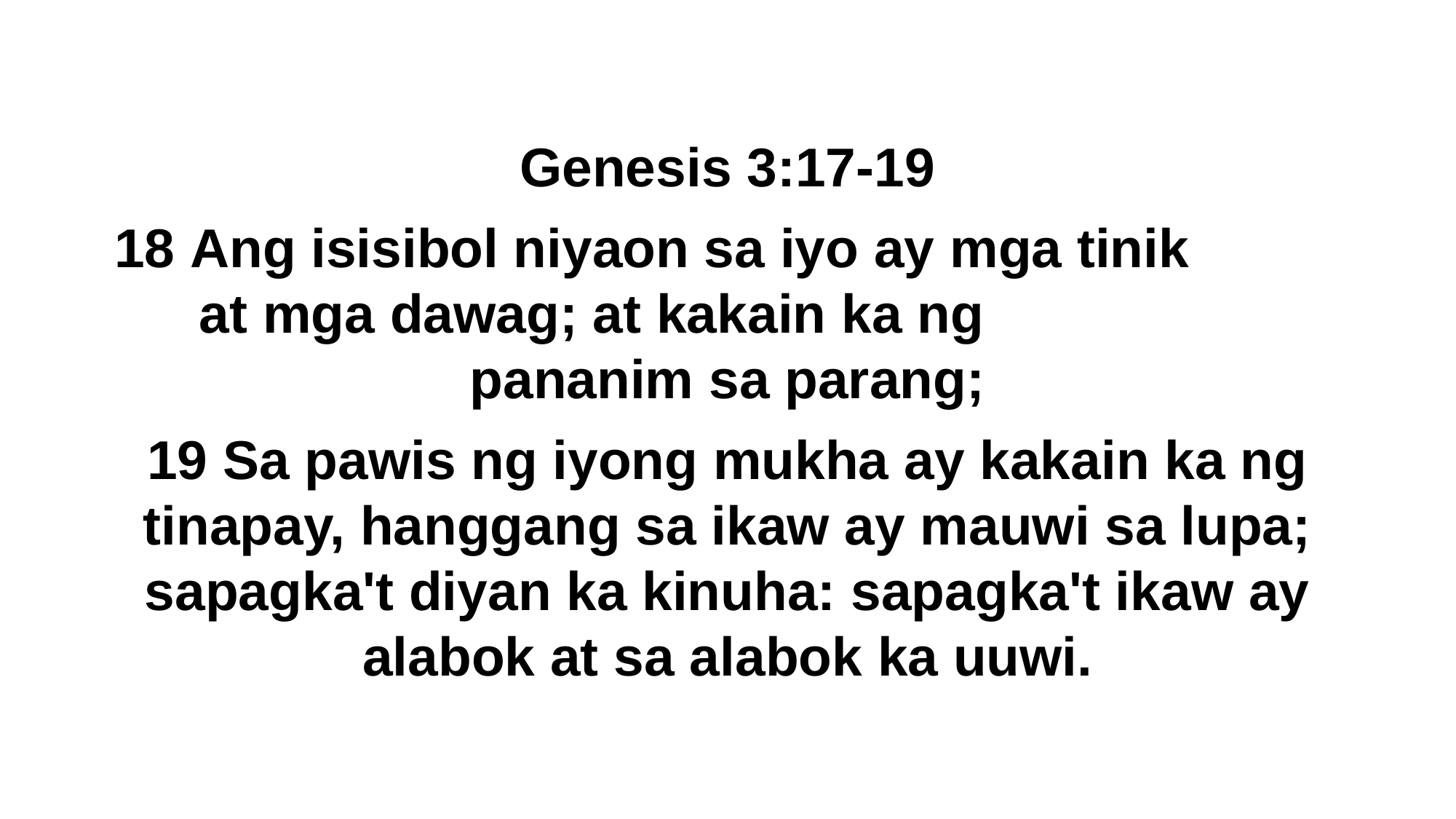

Genesis 3:17-19
18 Ang isisibol niyaon sa iyo ay mga tinik           at mga dawag; at kakain ka ng                   pananim sa parang;
19 Sa pawis ng iyong mukha ay kakain ka ng tinapay, hanggang sa ikaw ay mauwi sa lupa; sapagka't diyan ka kinuha: sapagka't ikaw ay alabok at sa alabok ka uuwi.